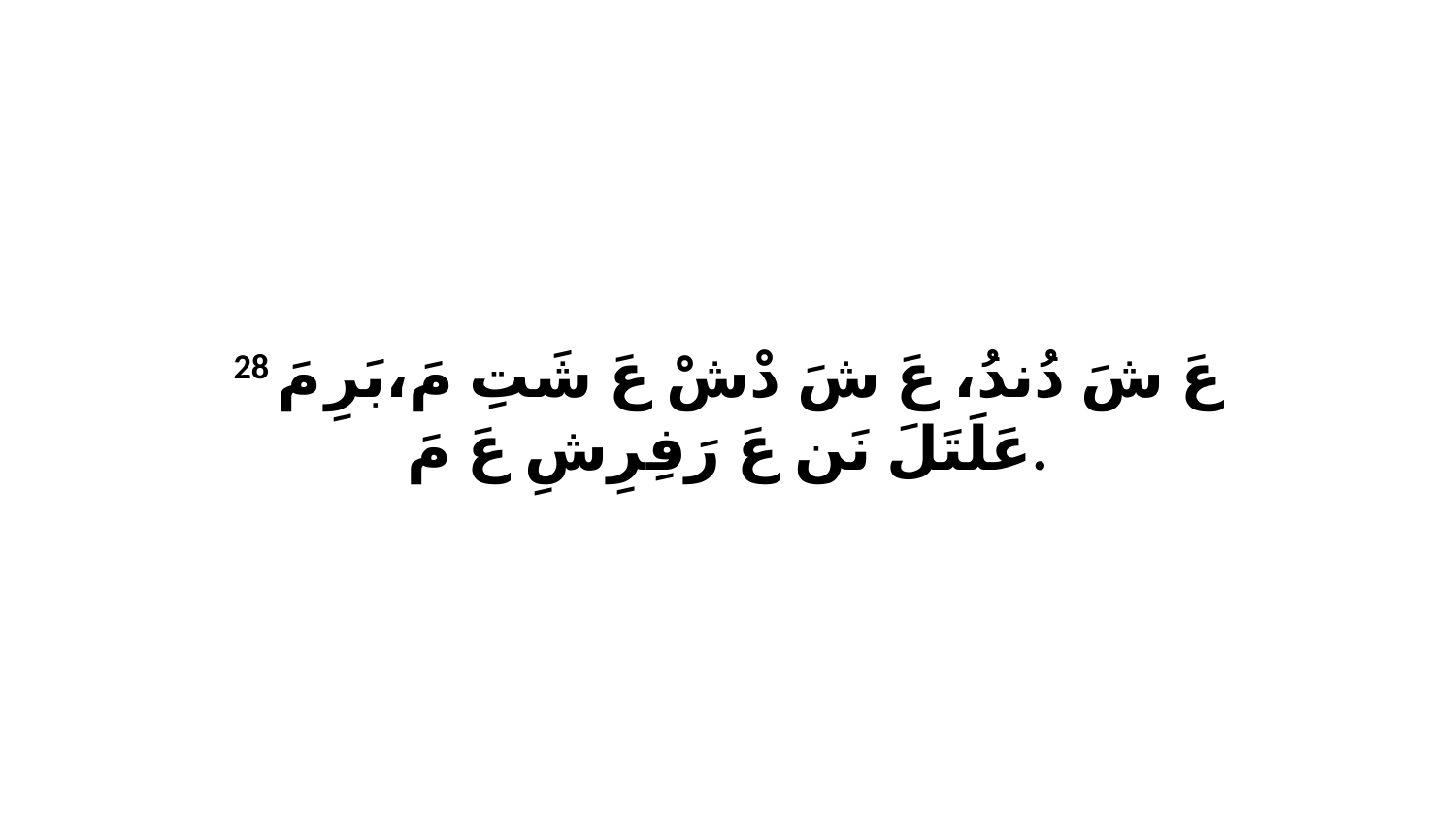

28 عَ شَ دُندُ، عَ شَ دْشْ عَ شَتِ مَ،بَرِ مَ عَلَتَلَ نَن عَ رَفِرِشِ عَ مَ.